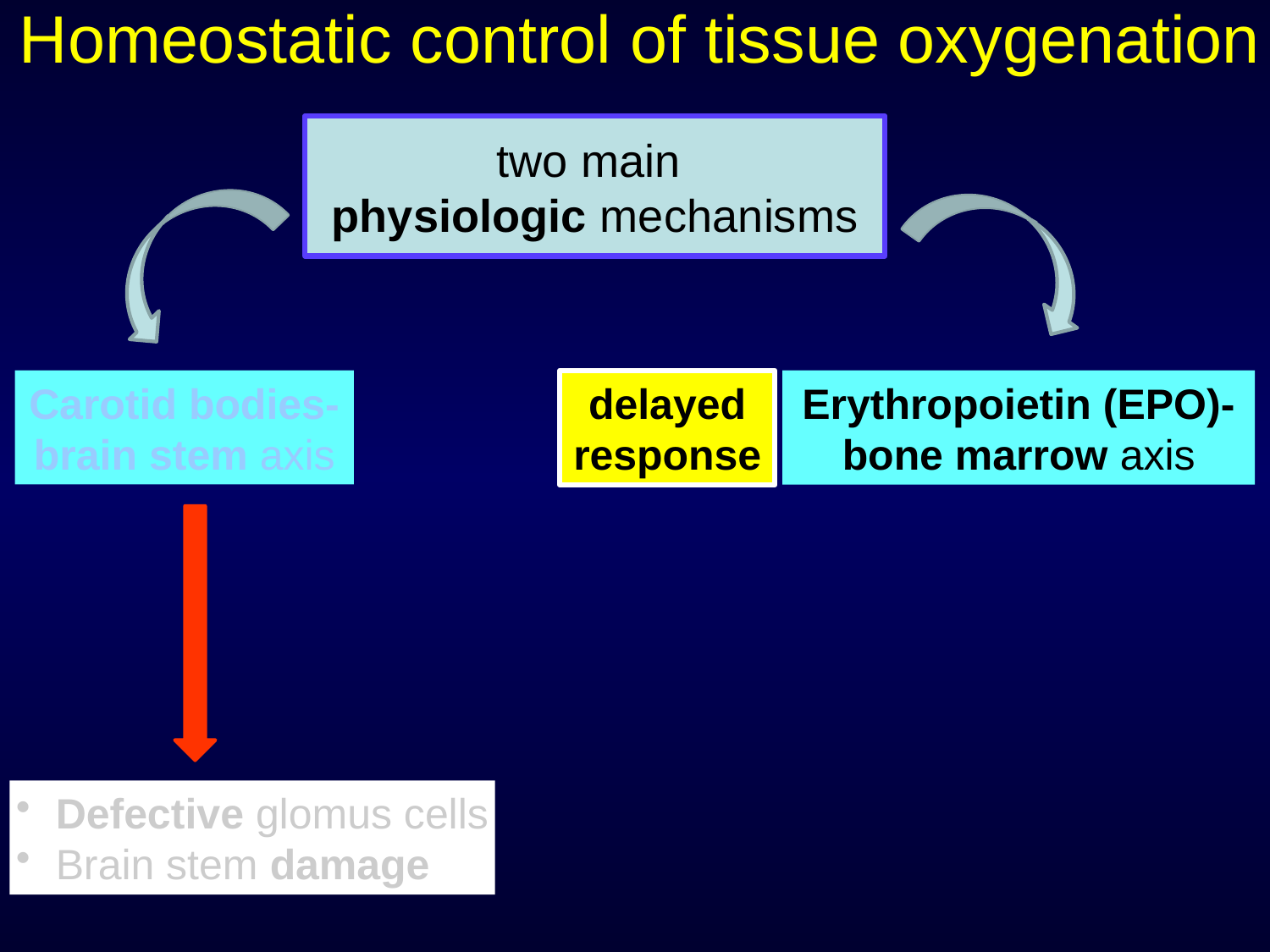

Homeostatic control of tissue oxygenation

two main
physiologic mechanisms

Erythropoietin (EPO)-bone marrow axis
delayed response
Carotid bodies-brain stem axis

Defective glomus cells
Brain stem damage